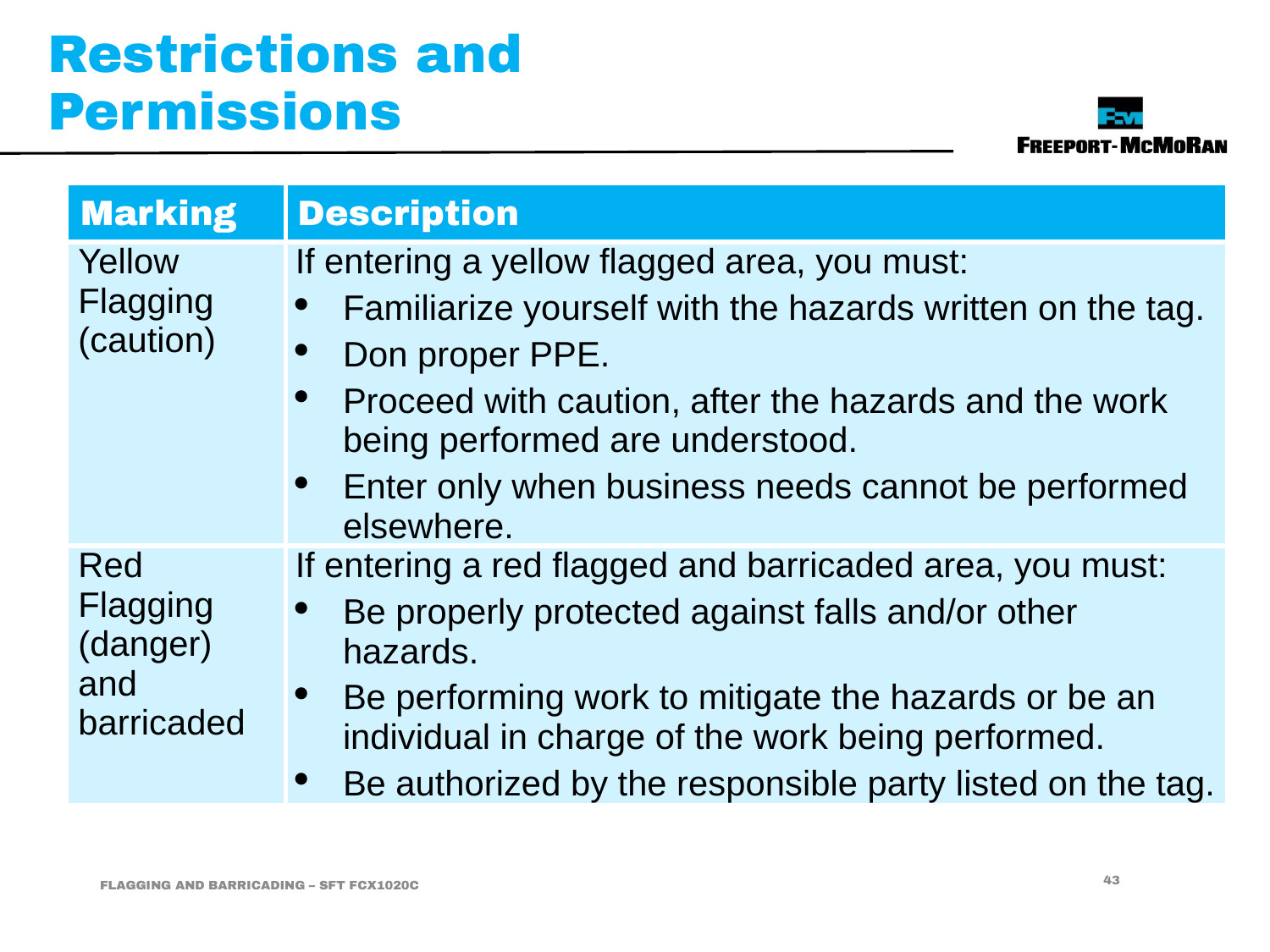

Restrictions and Permissions
| Marking | Description |
| --- | --- |
| Yellow Flagging (caution) | If entering a yellow flagged area, you must: Familiarize yourself with the hazards written on the tag. Don proper PPE. Proceed with caution, after the hazards and the work being performed are understood. Enter only when business needs cannot be performed elsewhere. |
| Red Flagging (danger) and barricaded | If entering a red flagged and barricaded area, you must: Be properly protected against falls and/or other hazards. Be performing work to mitigate the hazards or be an individual in charge of the work being performed. Be authorized by the responsible party listed on the tag. |
43
FLAGGING AND BARRICADING – SFT FCX1020C